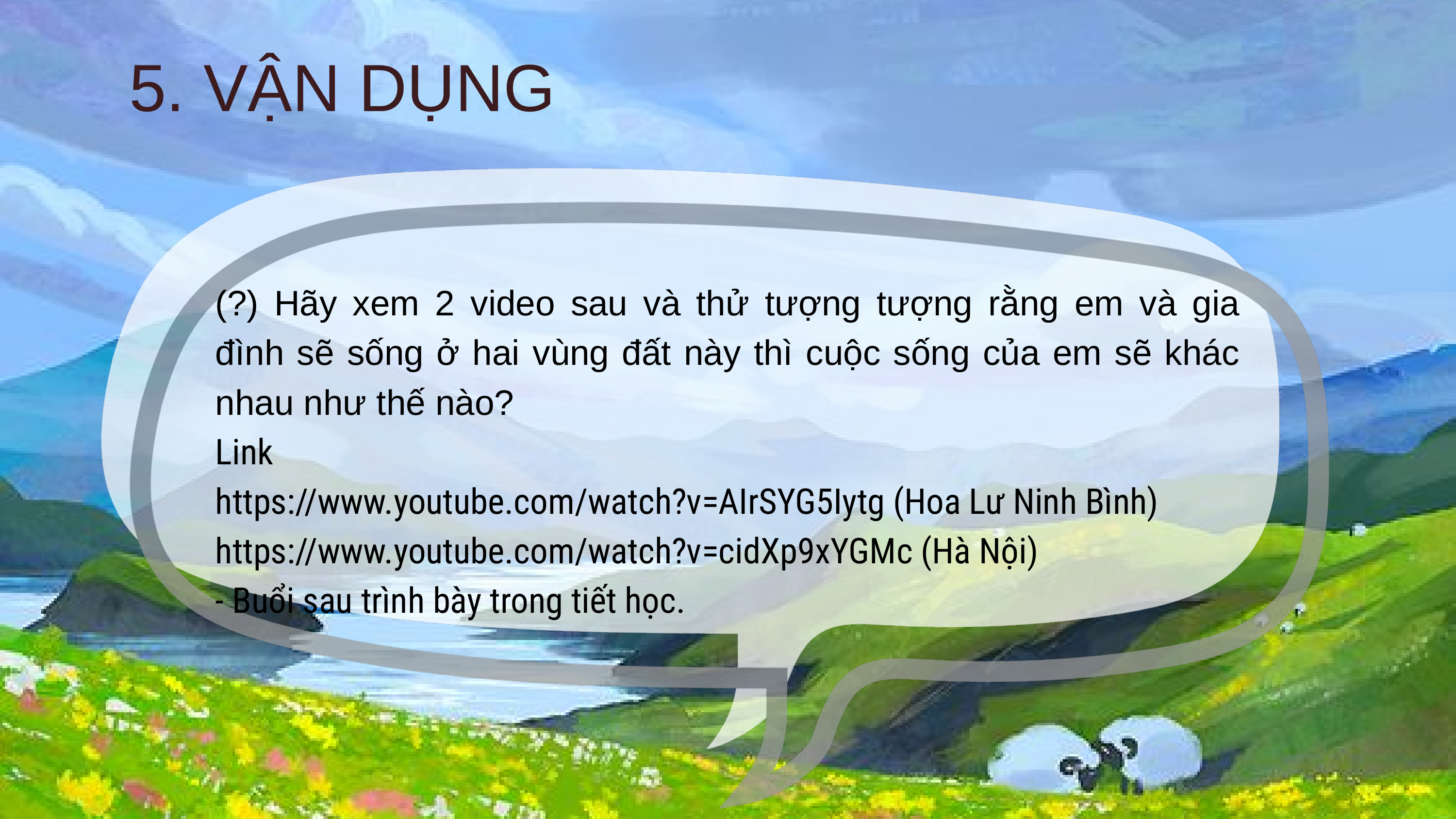

5. VẬN DỤNG

(?) Hãy xem 2 video sau và thử tượng tượng rằng em và gia đình sẽ sống ở hai vùng đất này thì cuộc sống của em sẽ khác nhau như thế nào?
Link
https://www.youtube.com/watch?v=AIrSYG5Iytg (Hoa Lư Ninh Bình)
https://www.youtube.com/watch?v=cidXp9xYGMc (Hà Nội)
- Buổi sau trình bày trong tiết học.